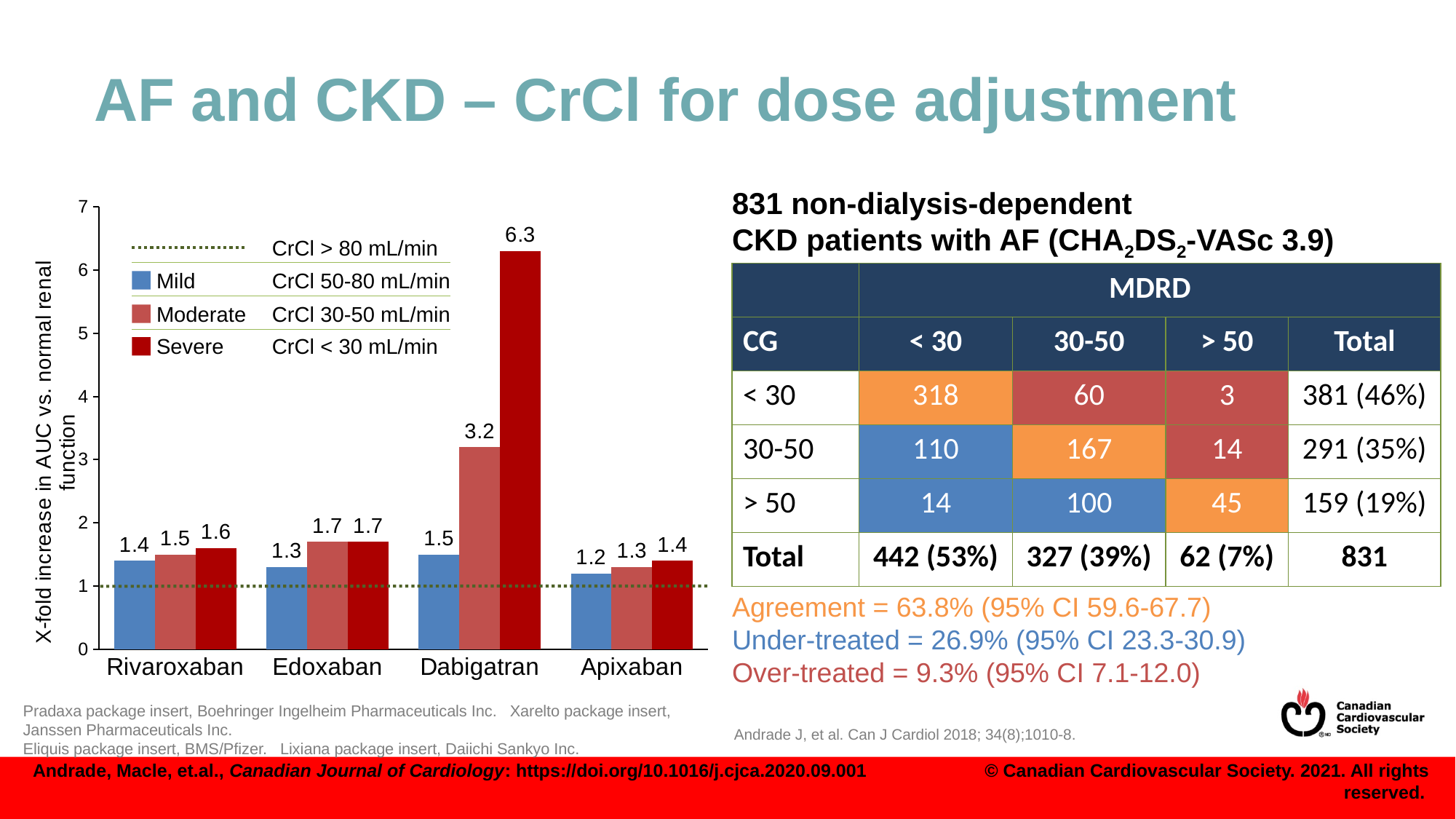

# AF and CKD – CrCl for dose adjustment
831 non-dialysis-dependent
CKD patients with AF (CHA2DS2-VASc 3.9)

### Chart

| Category | Mild | Moderate | Severe |
|---|---|---|---|
| Rivaroxaban | 1.4 | 1.5 | 1.6 |
| Edoxaban | 1.3 | 1.7 | 1.7 |
| Dabigatran | 1.5 | 3.2 | 6.3 |
| Apixaban | 1.2 | 1.3 | 1.4 |
CrCl > 80 mL/min
Mild
CrCl 50-80 mL/min
|  | MDRD |  |  |  |
| --- | --- | --- | --- | --- |
| CG | < 30 | 30-50 | > 50 | Total |
| < 30 | 318 | 60 | 3 | 381 (46%) |
| 30-50 | 110 | 167 | 14 | 291 (35%) |
| > 50 | 14 | 100 | 45 | 159 (19%) |
| Total | 442 (53%) | 327 (39%) | 62 (7%) | 831 |

Moderate
CrCl 30-50 mL/min

Severe
CrCl < 30 mL/min

Agreement = 63.8% (95% CI 59.6-67.7)
Under-treated = 26.9% (95% CI 23.3-30.9)
Over-treated = 9.3% (95% CI 7.1-12.0)
Pradaxa package insert, Boehringer Ingelheim Pharmaceuticals Inc.   Xarelto package insert, Janssen Pharmaceuticals Inc.
Eliquis package insert, BMS/Pfizer.   Lixiana package insert, Daiichi Sankyo Inc.
Andrade J, et al. Can J Cardiol 2018; 34(8);1010-8.